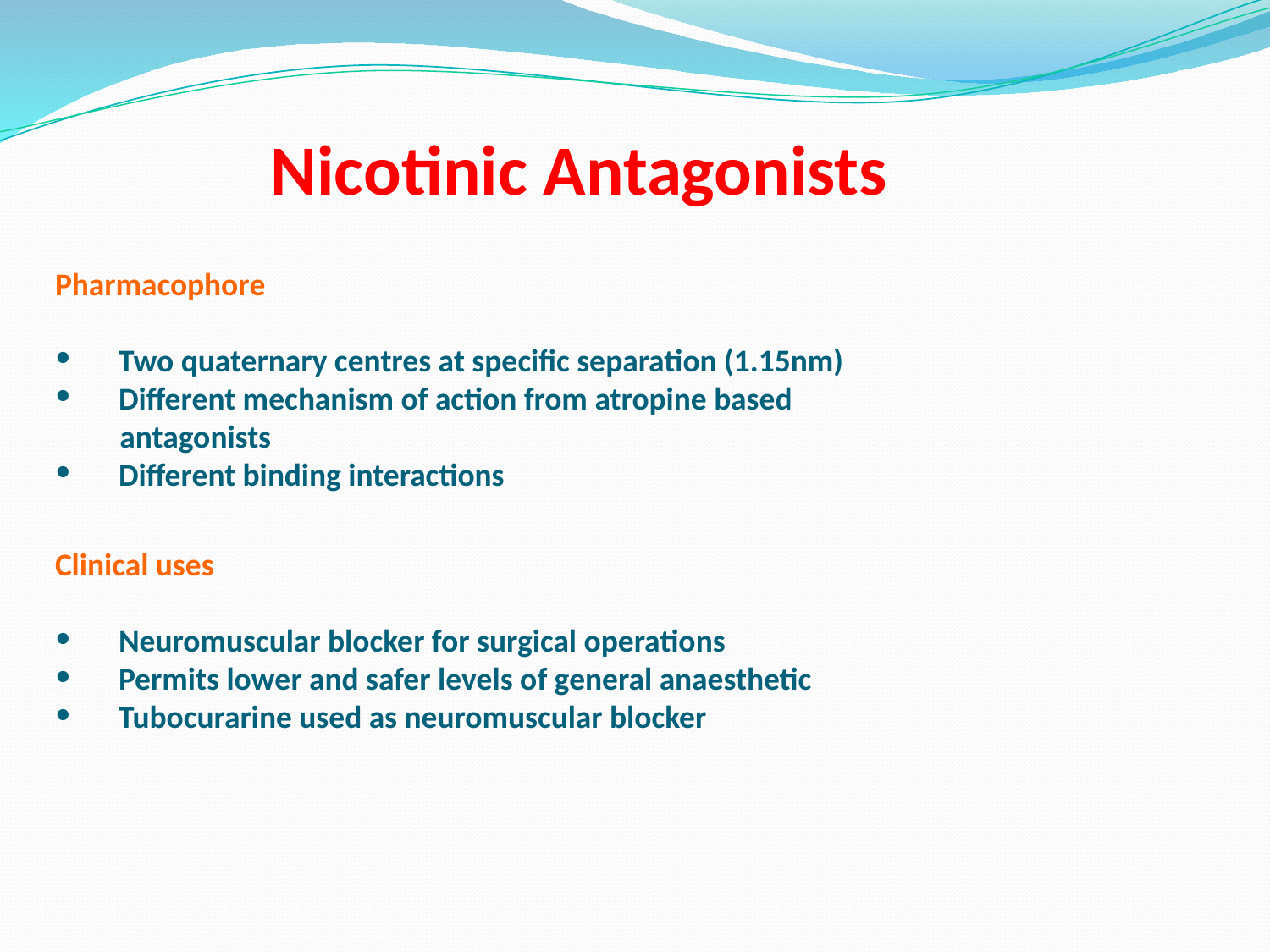

Nicotinic Antagonists
Pharmacophore

Two quaternary centres at specific separation (1.15nm)
Different mechanism of action from atropine based
         antagonists
Different binding interactions

Clinical uses

Neuromuscular blocker for surgical operations
Permits lower and safer levels of general anaesthetic
Tubocurarine used as neuromuscular blocker